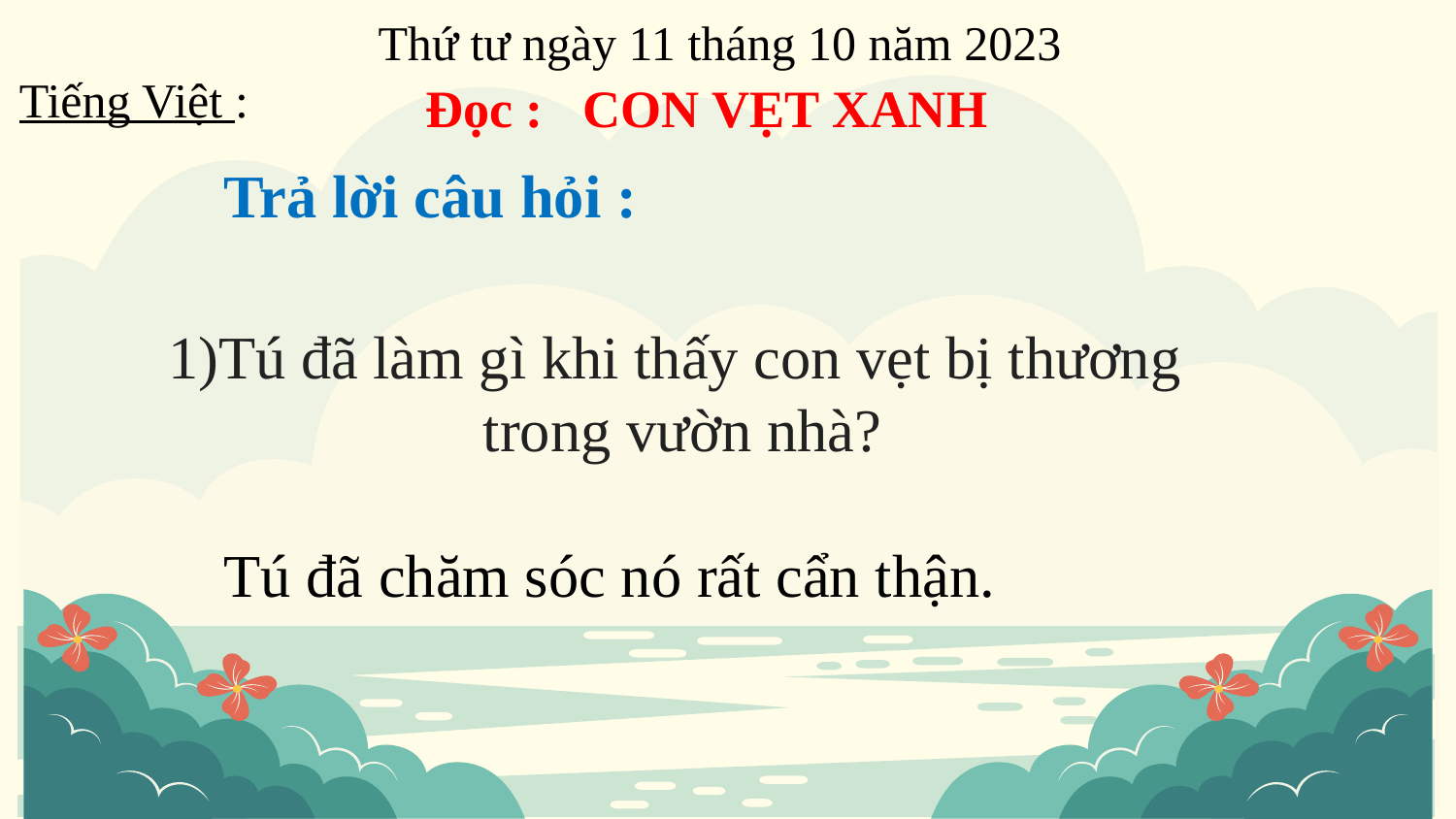

Thứ tư ngày 11 tháng 10 năm 2023
Tiếng Việt :
Đọc :   CON VẸT XANH
Trả lời câu hỏi :

1)Tú đã làm gì khi thấy con vẹt bị thương
trong vườn nhà?

Tú đã chăm sóc nó rất cẩn thận.